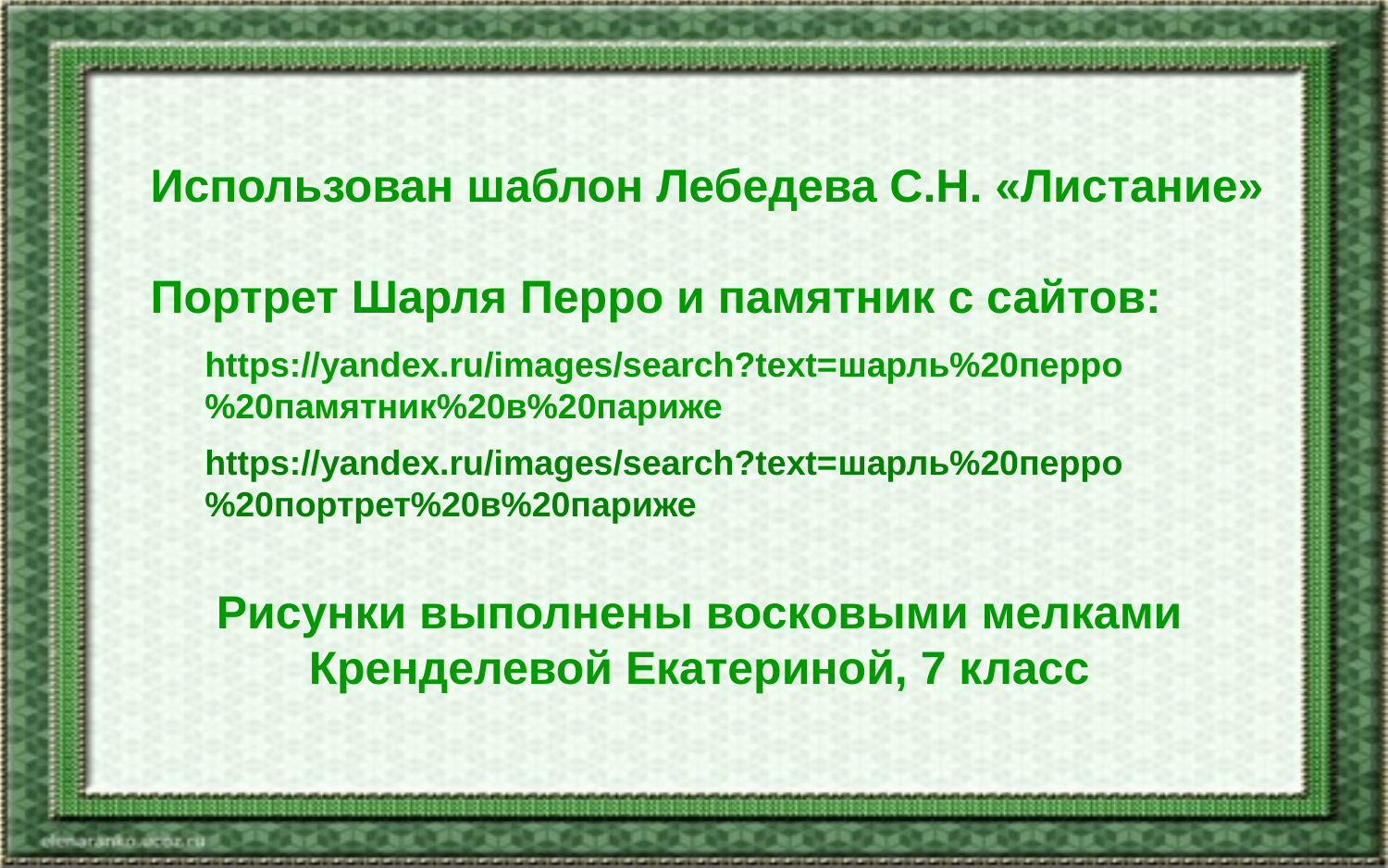

Использован шаблон Лебедева С.Н. «Листание»

Портрет Шарля Перро и памятник с сайтов:

https://yandex.ru/images/search?text=шарль%20перро%20памятник%20в%20париже
https://yandex.ru/images/search?text=шарль%20перро%20портрет%20в%20париже
Рисунки выполнены восковыми мелками Кренделевой Екатериной, 7 класс